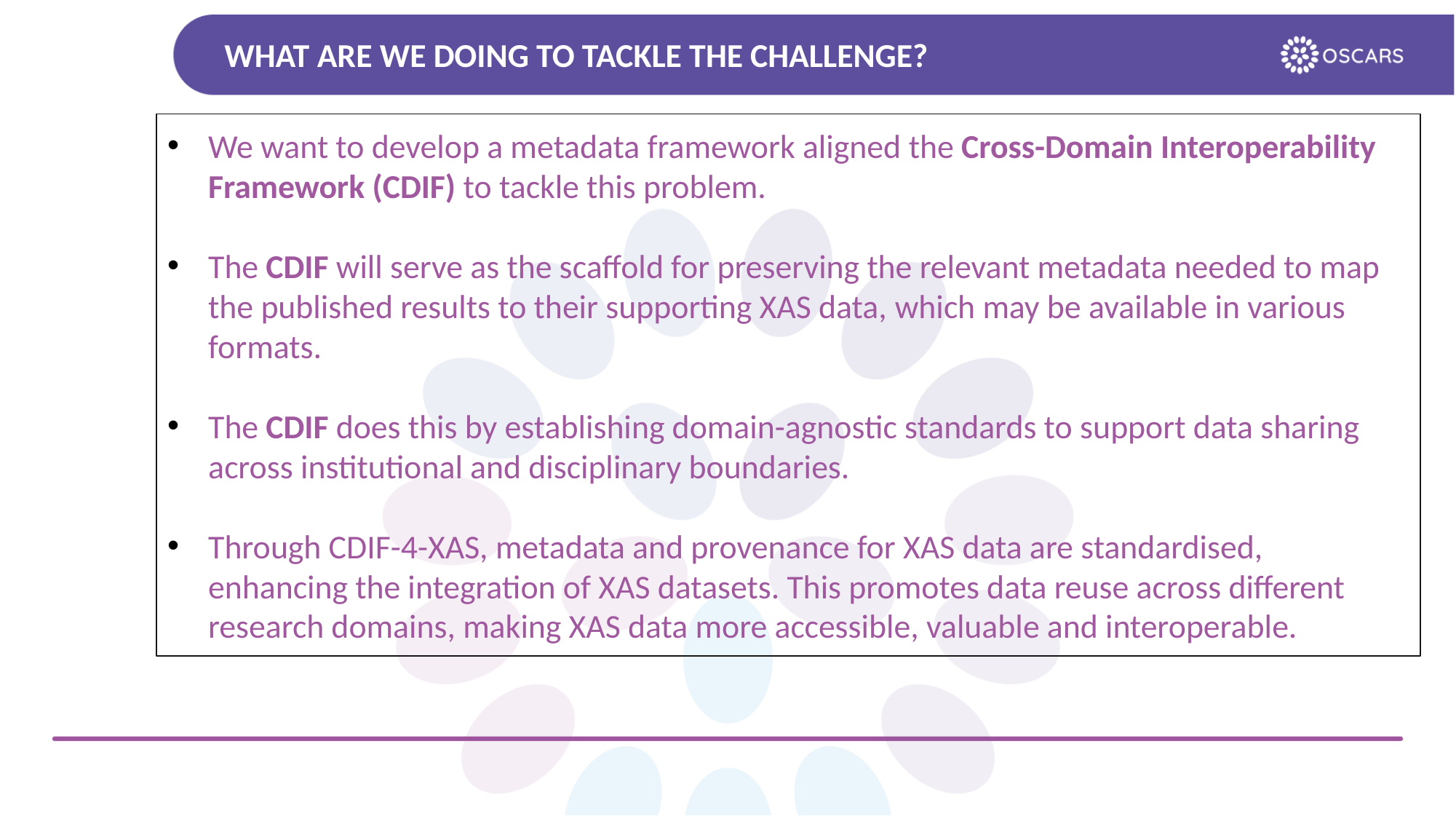

# WHAT ARE WE DOING TO TACKLE THE CHALLENGE?
We want to develop a metadata framework aligned the Cross-Domain Interoperability Framework (CDIF) to tackle this problem.

The CDIF will serve as the scaffold for preserving the relevant metadata needed to map the published results to their supporting XAS data, which may be available in various formats.

The CDIF does this by establishing domain-agnostic standards to support data sharing across institutional and disciplinary boundaries.

Through CDIF-4-XAS, metadata and provenance for XAS data are standardised, enhancing the integration of XAS datasets. This promotes data reuse across different research domains, making XAS data more accessible, valuable and interoperable.